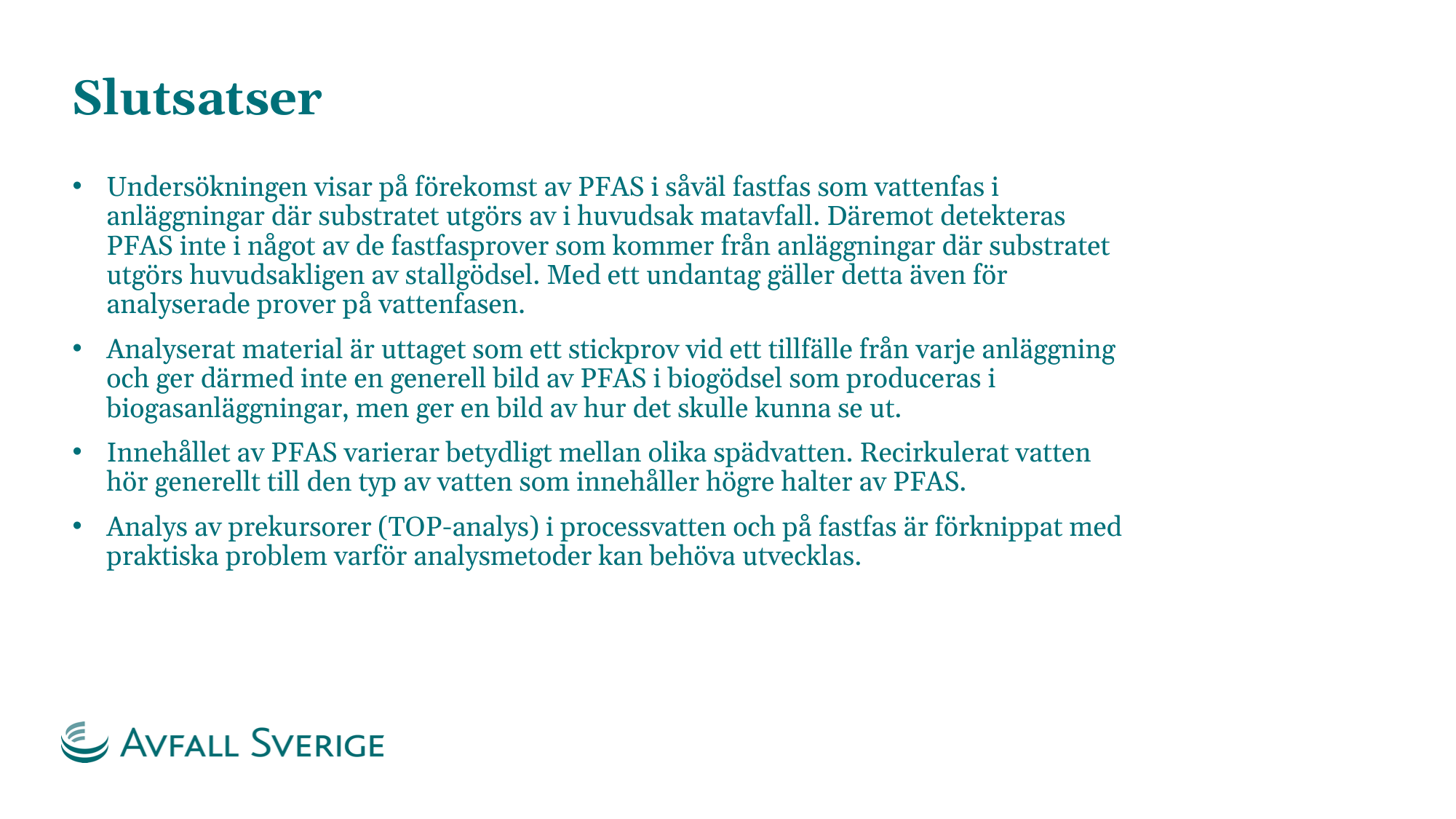

# Slutsatser
Undersökningen visar på förekomst av PFAS i såväl fastfas som vattenfas i anläggningar där substratet utgörs av i huvudsak matavfall. Däremot detekteras PFAS inte i något av de fastfasprover som kommer från anläggningar där substratet utgörs huvudsakligen av stallgödsel. Med ett undantag gäller detta även för analyserade prover på vattenfasen.
Analyserat material är uttaget som ett stickprov vid ett tillfälle från varje anläggning och ger därmed inte en generell bild av PFAS i biogödsel som produceras i biogasanläggningar, men ger en bild av hur det skulle kunna se ut.
Innehållet av PFAS varierar betydligt mellan olika spädvatten. Recirkulerat vatten hör generellt till den typ av vatten som innehåller högre halter av PFAS.
Analys av prekursorer (TOP-analys) i processvatten och på fastfas är förknippat med praktiska problem varför analysmetoder kan behöva utvecklas.